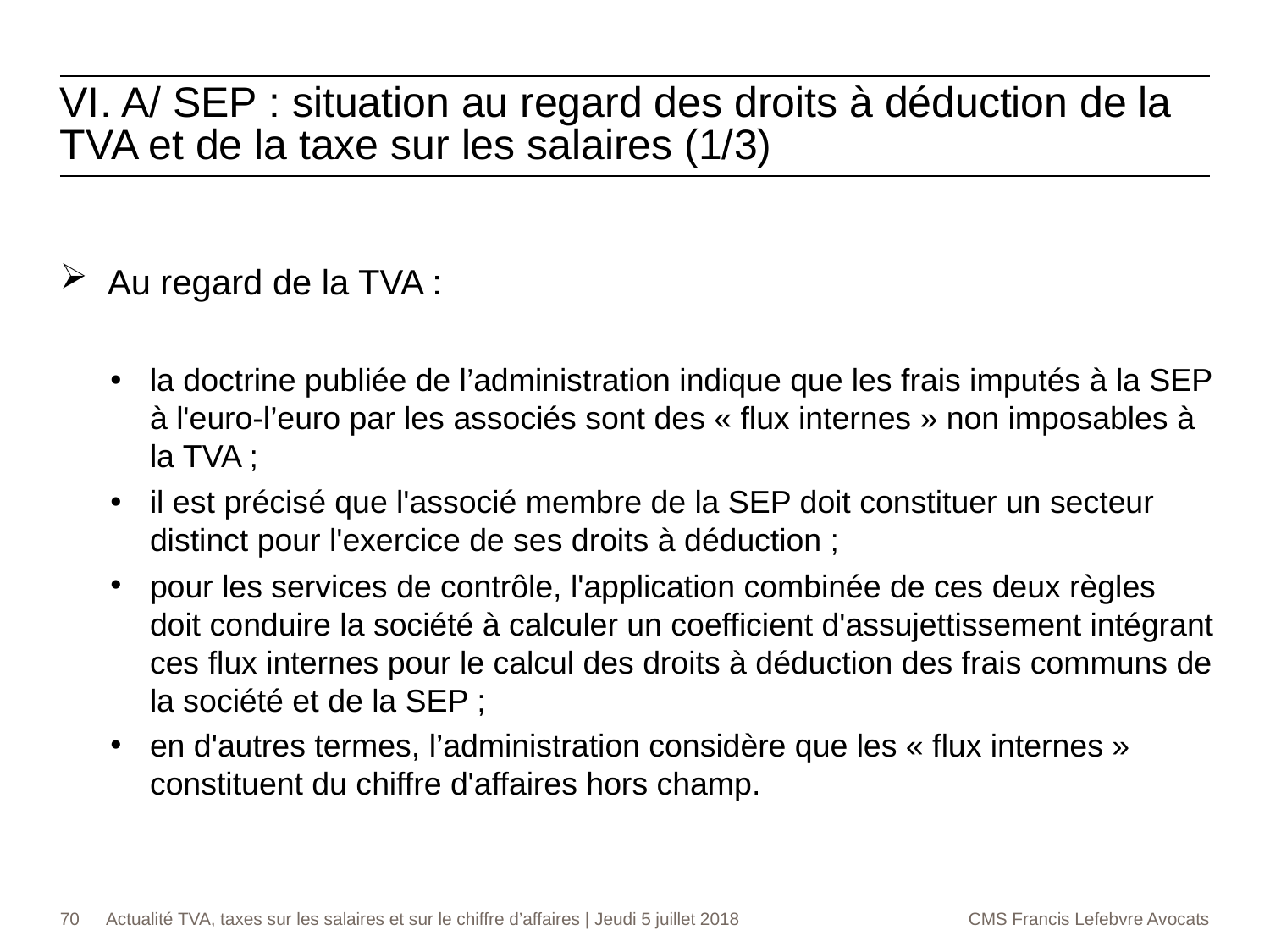

VI. A/ SEP : situation au regard des droits à déduction de la TVA et de la taxe sur les salaires (1/3)
Au regard de la TVA :

la doctrine publiée de l’administration indique que les frais imputés à la SEP à l'euro-l’euro par les associés sont des « flux internes » non imposables à la TVA ;
il est précisé que l'associé membre de la SEP doit constituer un secteur distinct pour l'exercice de ses droits à déduction ;
pour les services de contrôle, l'application combinée de ces deux règles doit conduire la société à calculer un coefficient d'assujettissement intégrant ces flux internes pour le calcul des droits à déduction des frais communs de la société et de la SEP ;
en d'autres termes, l’administration considère que les « flux internes » constituent du chiffre d'affaires hors champ.
70